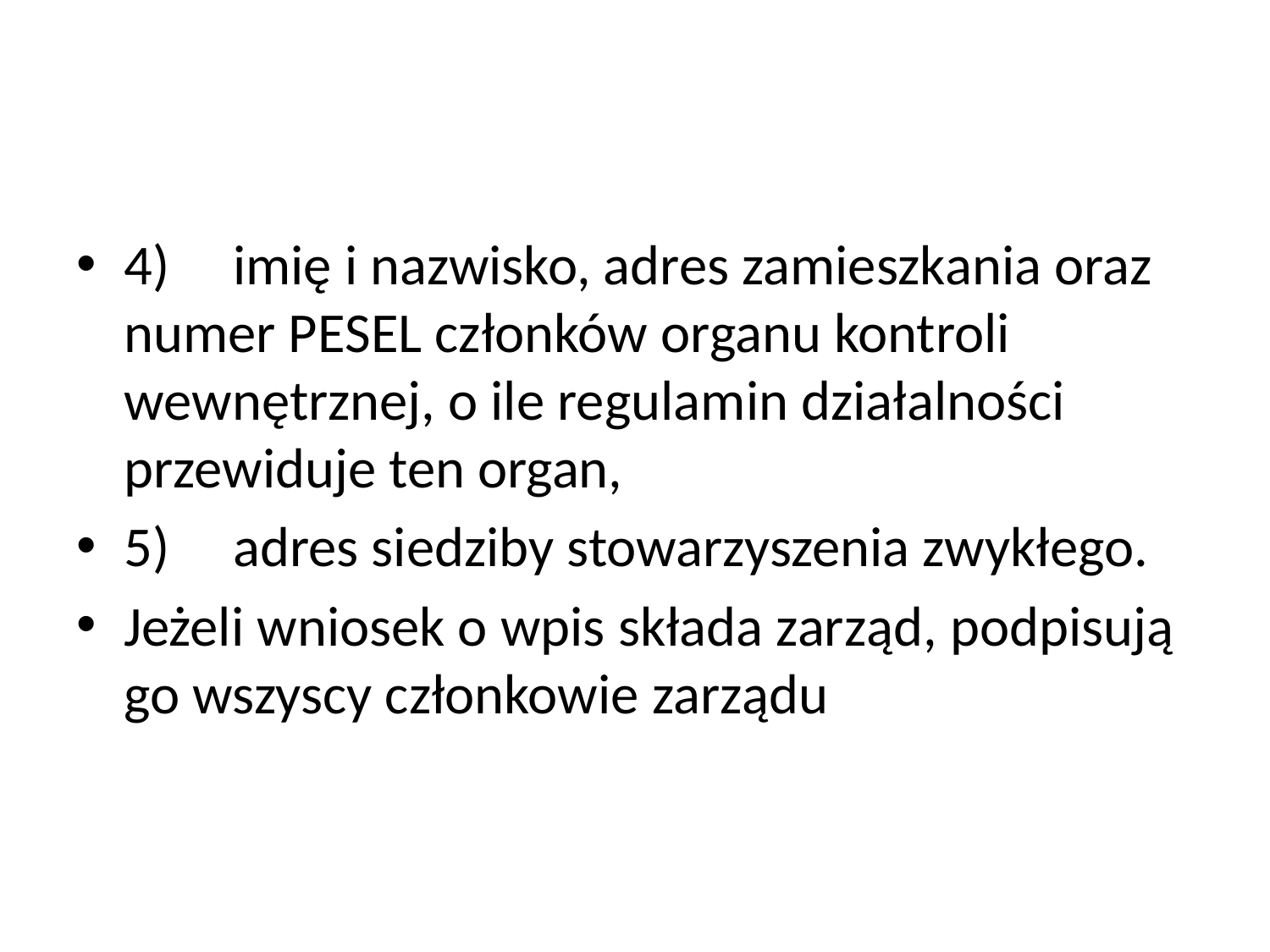

#
4)     imię i nazwisko, adres zamieszkania oraz numer PESEL członków organu kontroli wewnętrznej, o ile regulamin działalności przewiduje ten organ,
5)     adres siedziby stowarzyszenia zwykłego.
Jeżeli wniosek o wpis składa zarząd, podpisują go wszyscy członkowie zarządu